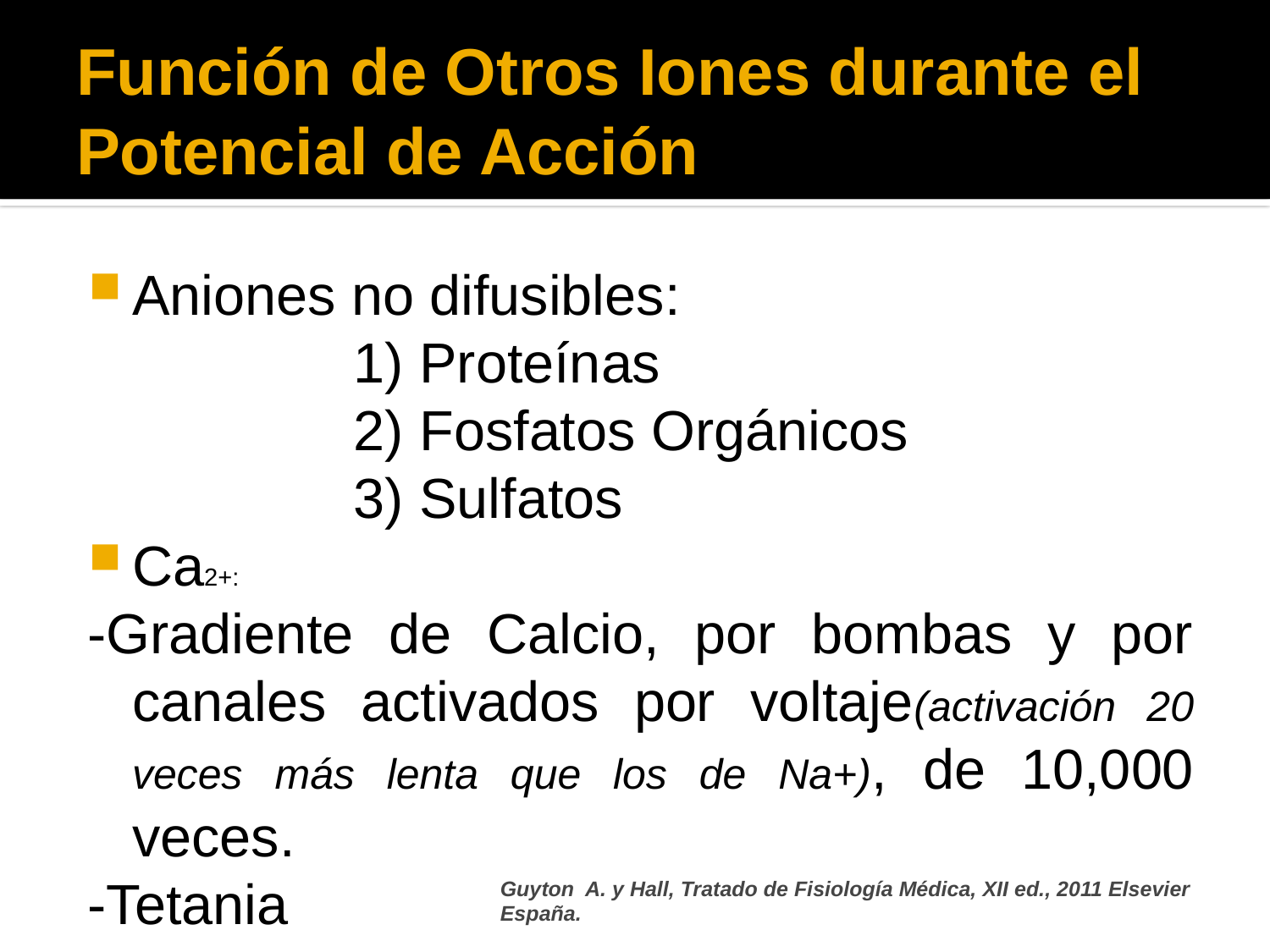

# Función de Otros Iones durante el Potencial de Acción
Aniones no difusibles:
                 1) Proteínas
                 2) Fosfatos Orgánicos
                 3) Sulfatos
Ca2+:
-Gradiente de Calcio, por bombas y por canales activados por voltaje(activación 20 veces más lenta que los de Na+), de 10,000 veces.
-Tetania
Guyton  A. y Hall, Tratado de Fisiología Médica, XII ed., 2011 Elsevier España.